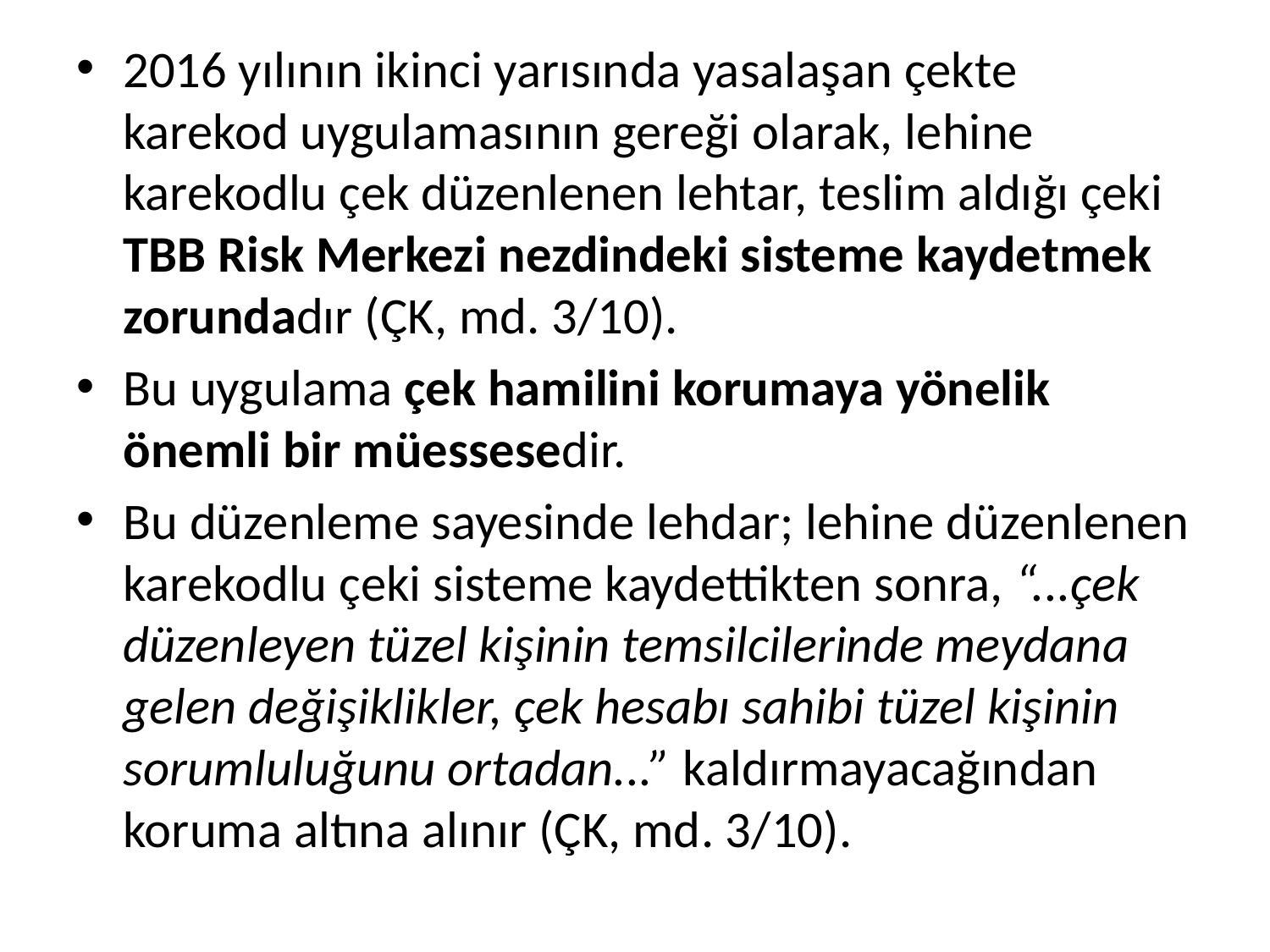

2016 yılının ikinci yarısında yasalaşan çekte karekod uygulamasının gereği olarak, lehine karekodlu çek düzenlenen lehtar, teslim aldığı çeki TBB Risk Merkezi nezdindeki sisteme kaydetmek zorundadır (ÇK, md. 3/10).
Bu uygulama çek hamilini korumaya yönelik önemli bir müessesedir.
Bu düzenleme sayesinde lehdar; lehine düzenlenen karekodlu çeki sisteme kaydettikten sonra, “...çek düzenleyen tüzel kişinin temsilcilerinde meydana gelen değişiklikler, çek hesabı sahibi tüzel kişinin sorumluluğunu ortadan...” kaldırmayacağından koruma altına alınır (ÇK, md. 3/10).